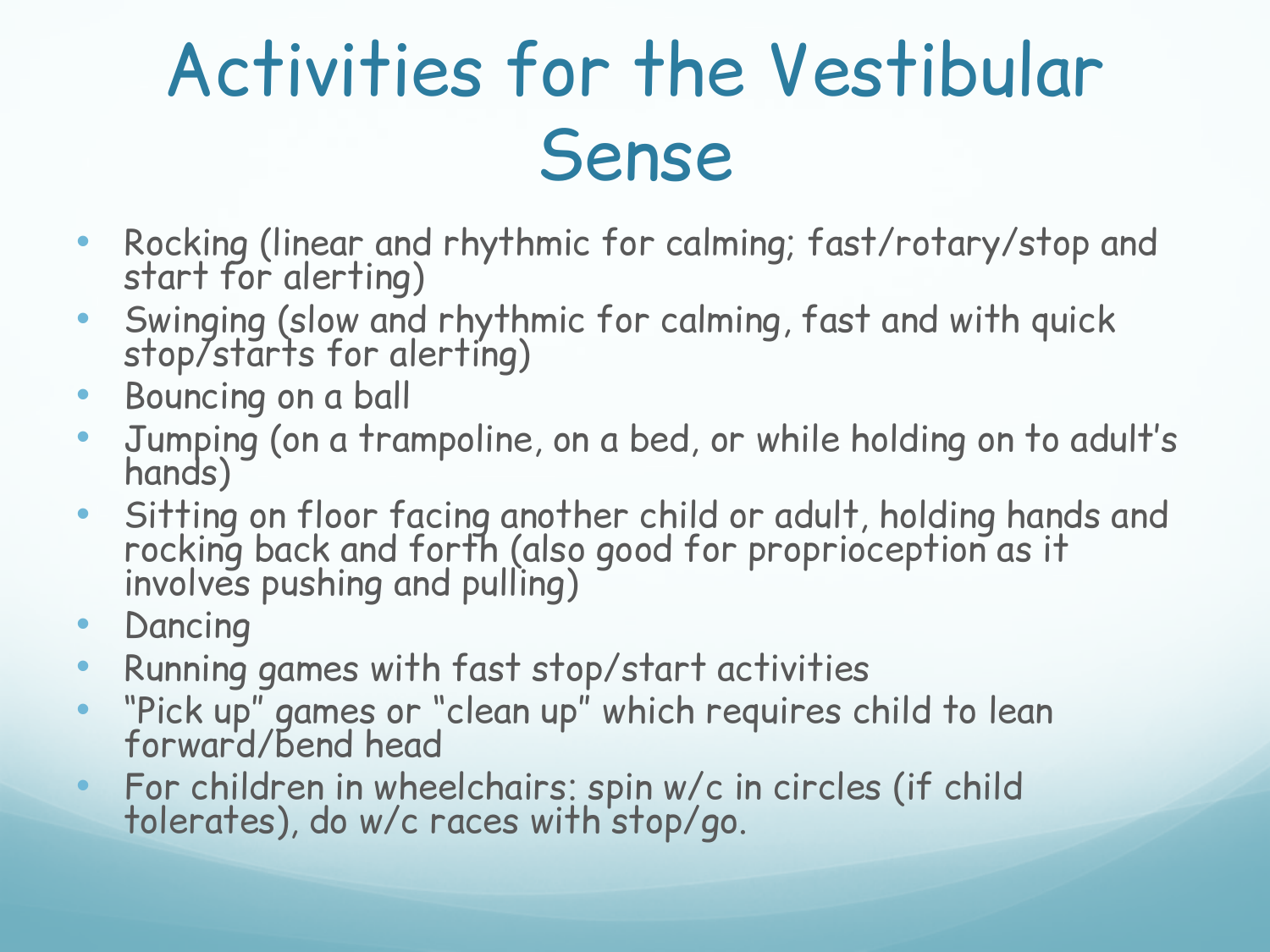

# Activities for the Vestibular Sense
Rocking (linear and rhythmic for calming; fast/rotary/stop and start for alerting)
Swinging (slow and rhythmic for calming, fast and with quick stop/starts for alerting)
Bouncing on a ball
Jumping (on a trampoline, on a bed, or while holding on to adult’s hands)
Sitting on floor facing another child or adult, holding hands and rocking back and forth (also good for proprioception as it involves pushing and pulling)
Dancing
Running games with fast stop/start activities
“Pick up” games or “clean up” which requires child to lean forward/bend head
For children in wheelchairs: spin w/c in circles (if child tolerates), do w/c races with stop/go.